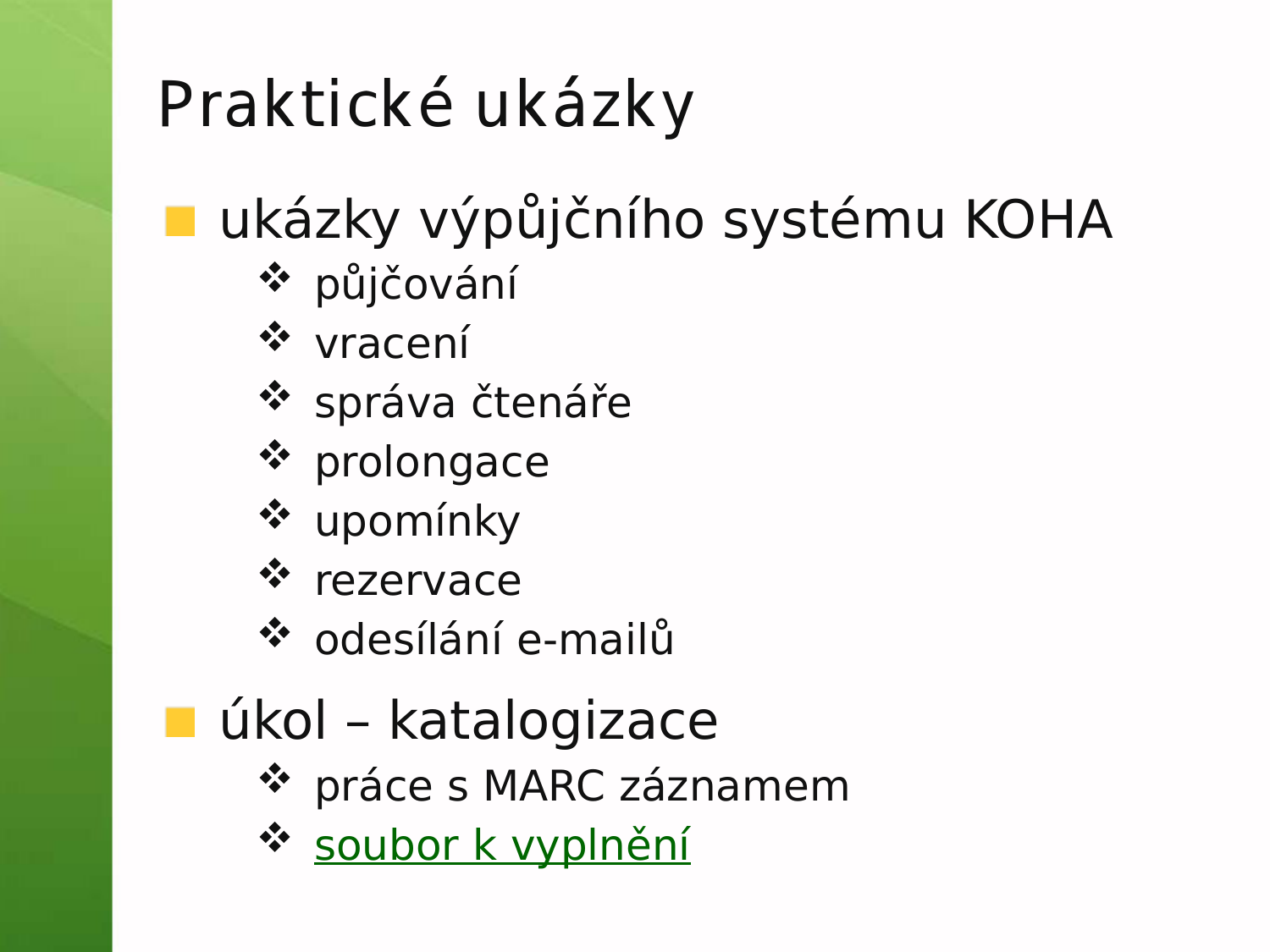

# Praktické ukázky
ukázky výpůjčního systému KOHA
půjčování
vracení
správa čtenáře
prolongace
upomínky
rezervace
odesílání e-mailů
úkol – katalogizace
práce s MARC záznamem
soubor k vyplnění